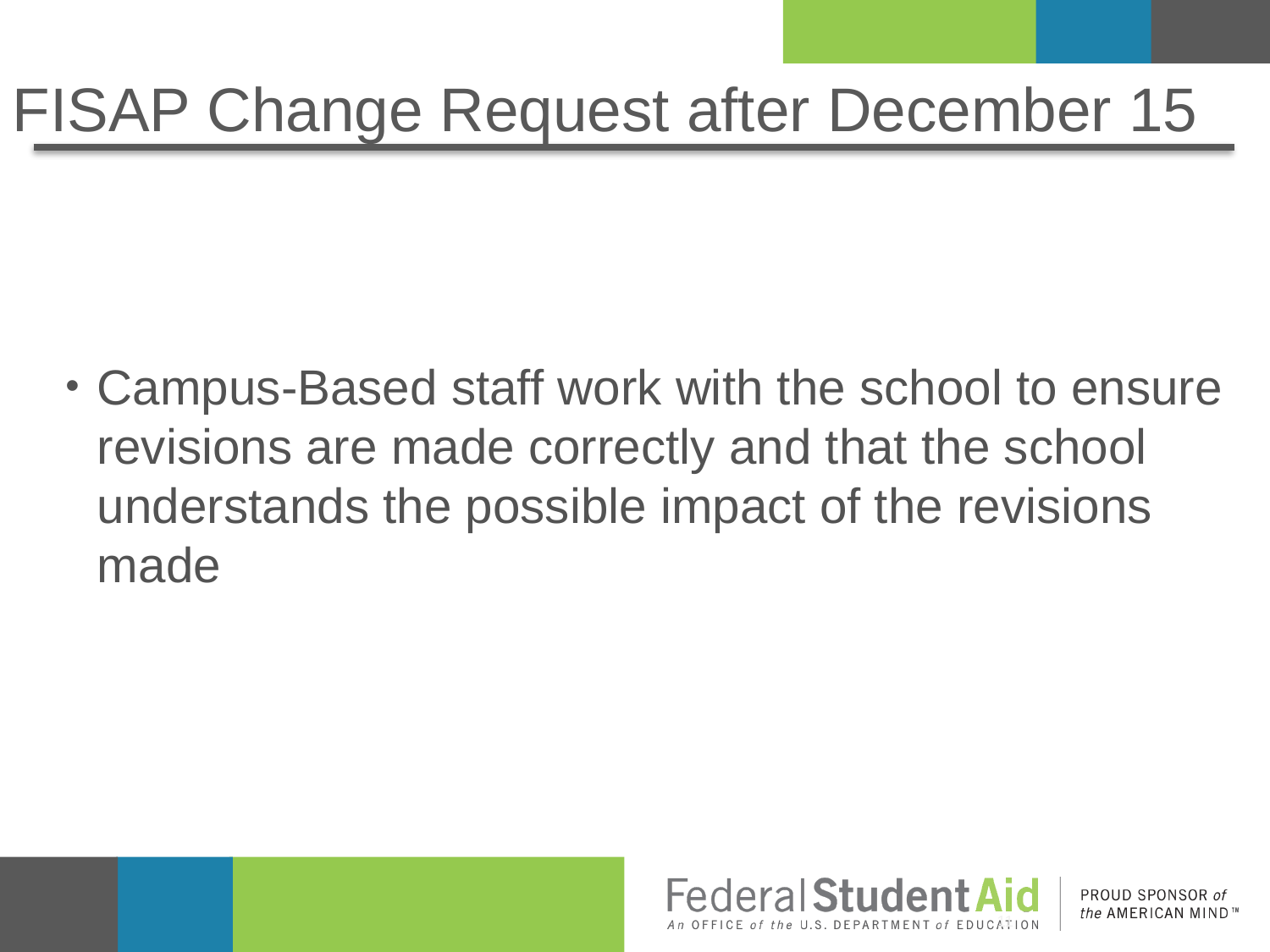

# FISAP Change Request after December 15

Campus-Based staff work with the school to ensure revisions are made correctly and that the school understands the possible impact of the revisions made

11